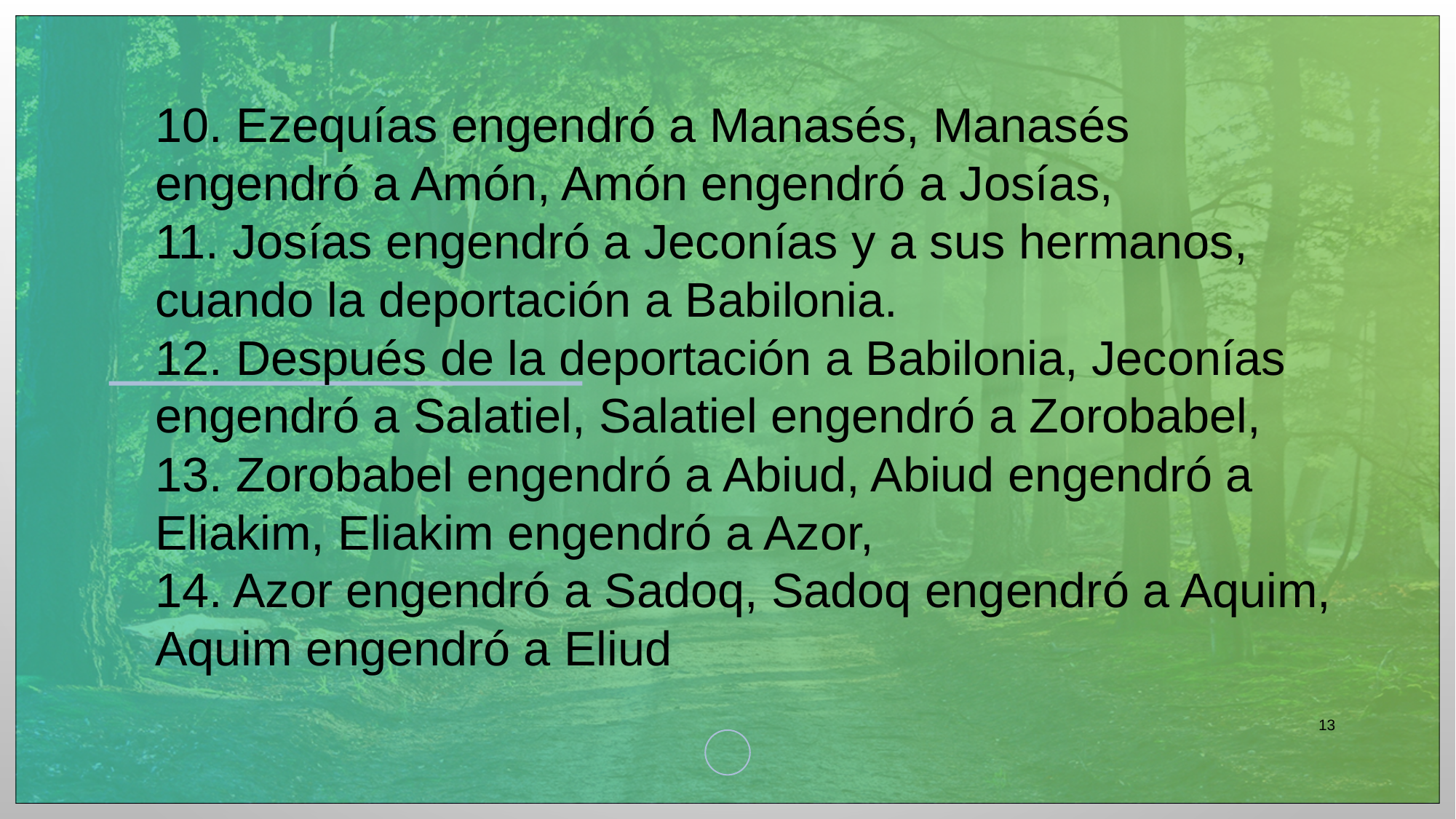

10. Ezequías engendró a Manasés, Manasés engendró a Amón, Amón engendró a Josías,
11. Josías engendró a Jeconías y a sus hermanos, cuando la deportación a Babilonia.
12. Después de la deportación a Babilonia, Jeconías engendró a Salatiel, Salatiel engendró a Zorobabel,
13. Zorobabel engendró a Abiud, Abiud engendró a Eliakim, Eliakim engendró a Azor,
14. Azor engendró a Sadoq, Sadoq engendró a Aquim, Aquim engendró a Eliud
13